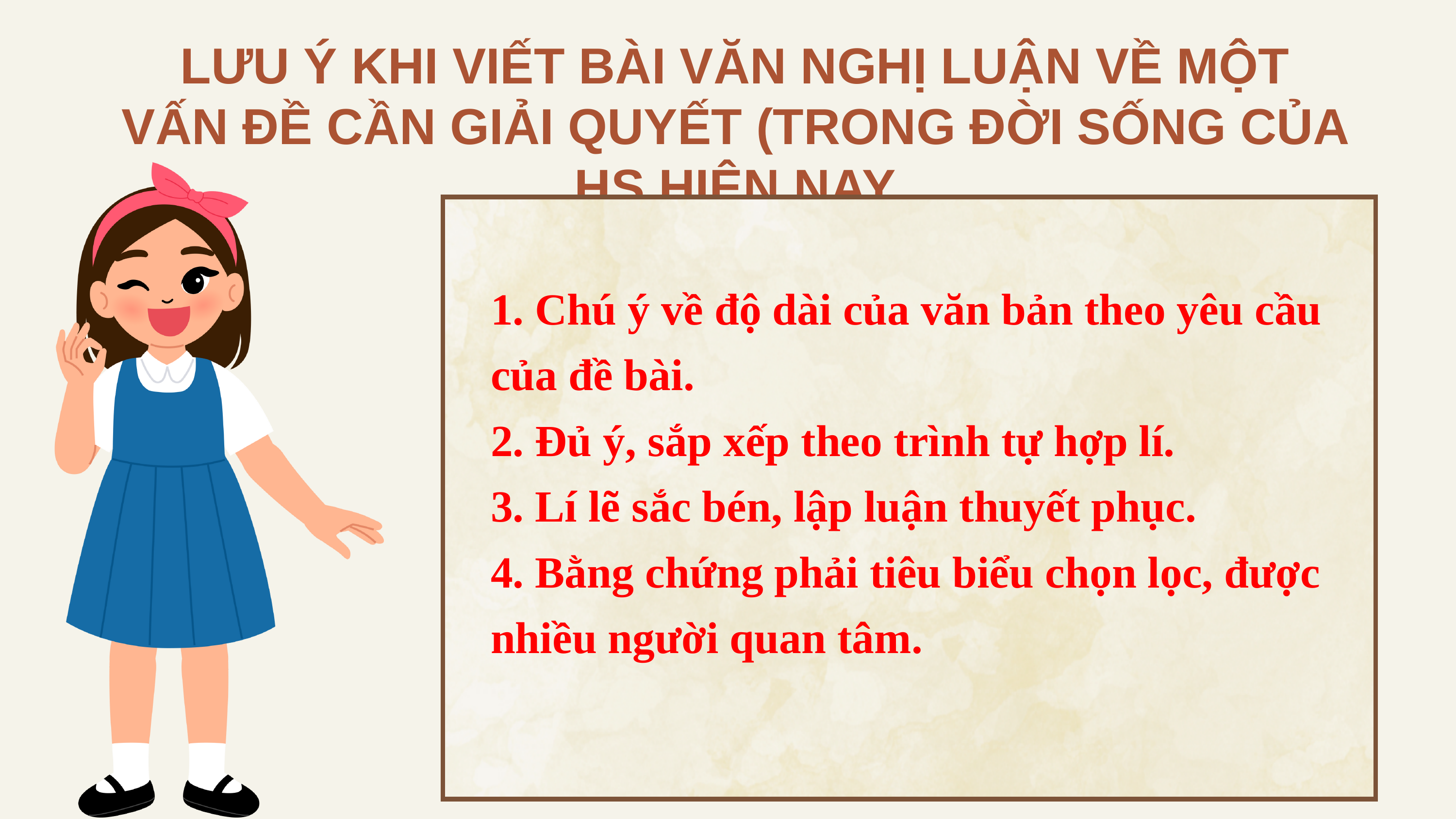

LƯU Ý KHI VIẾT BÀI VĂN NGHỊ LUẬN VỀ MỘT VẤN ĐỀ CẦN GIẢI QUYẾT (TRONG ĐỜI SỐNG CỦA HS HIỆN NAY

1. Chú ý về độ dài của văn bản theo yêu cầu của đề bài.
2. Đủ ý, sắp xếp theo trình tự hợp lí.
3. Lí lẽ sắc bén, lập luận thuyết phục.
4. Bằng chứng phải tiêu biểu chọn lọc, được nhiều người quan tâm.